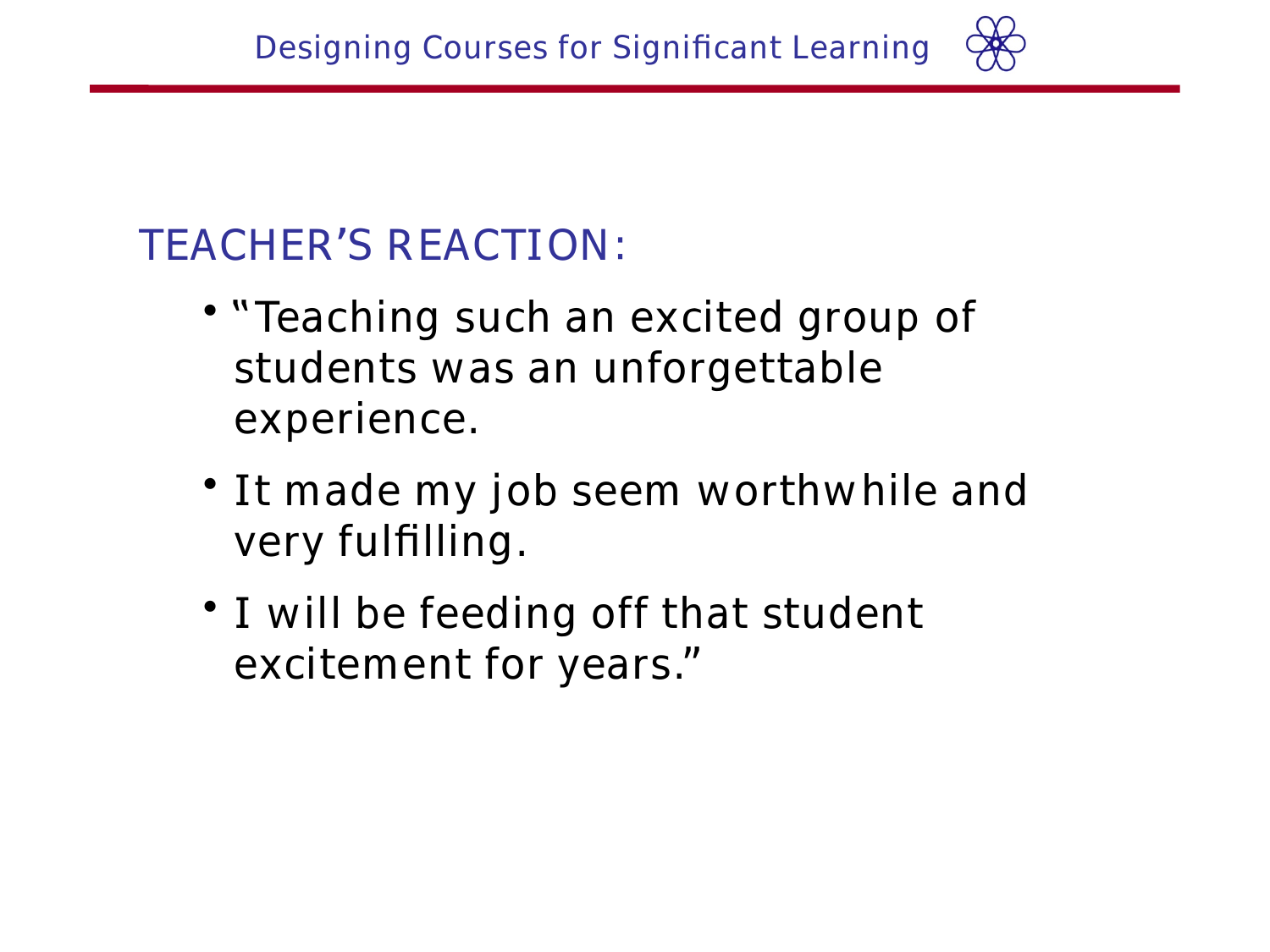

TEACHER’S REACTION:
“Teaching such an excited group of students was an unforgettable experience.
It made my job seem worthwhile and very fulfilling.
I will be feeding off that student excitement for years.”